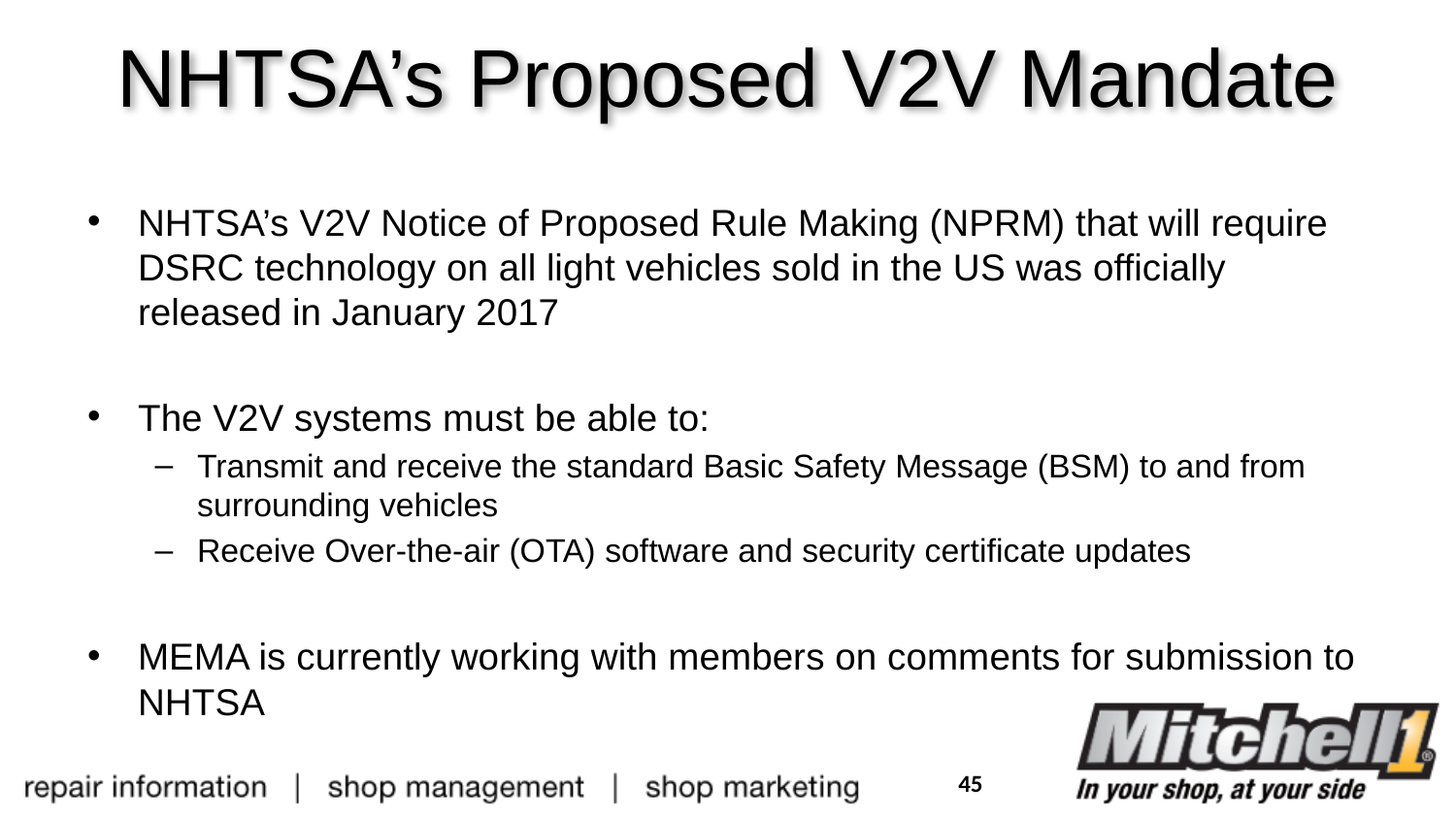

# NHTSA’s Proposed V2V Mandate
NHTSA’s V2V Notice of Proposed Rule Making (NPRM) that will require DSRC technology on all light vehicles sold in the US was officially released in January 2017

The V2V systems must be able to:
Transmit and receive the standard Basic Safety Message (BSM) to and from surrounding vehicles
Receive Over-the-air (OTA) software and security certificate updates

MEMA is currently working with members on comments for submission to NHTSA
45